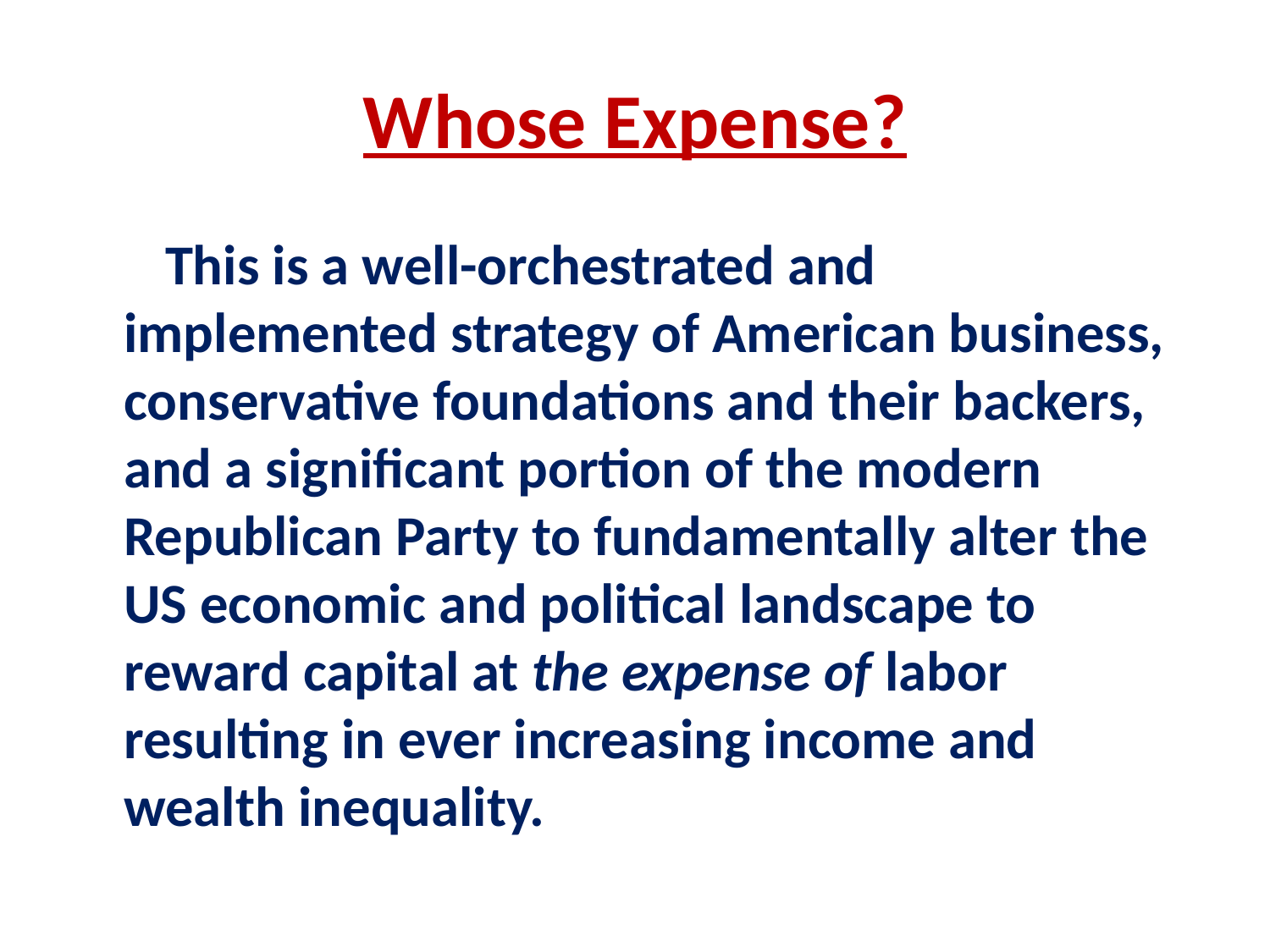

# Whose Expense?
       This is a well-orchestrated and implemented strategy of American business, conservative foundations and their backers, and a significant portion of the modern Republican Party to fundamentally alter the US economic and political landscape to reward capital at the expense of labor resulting in ever increasing income and wealth inequality.